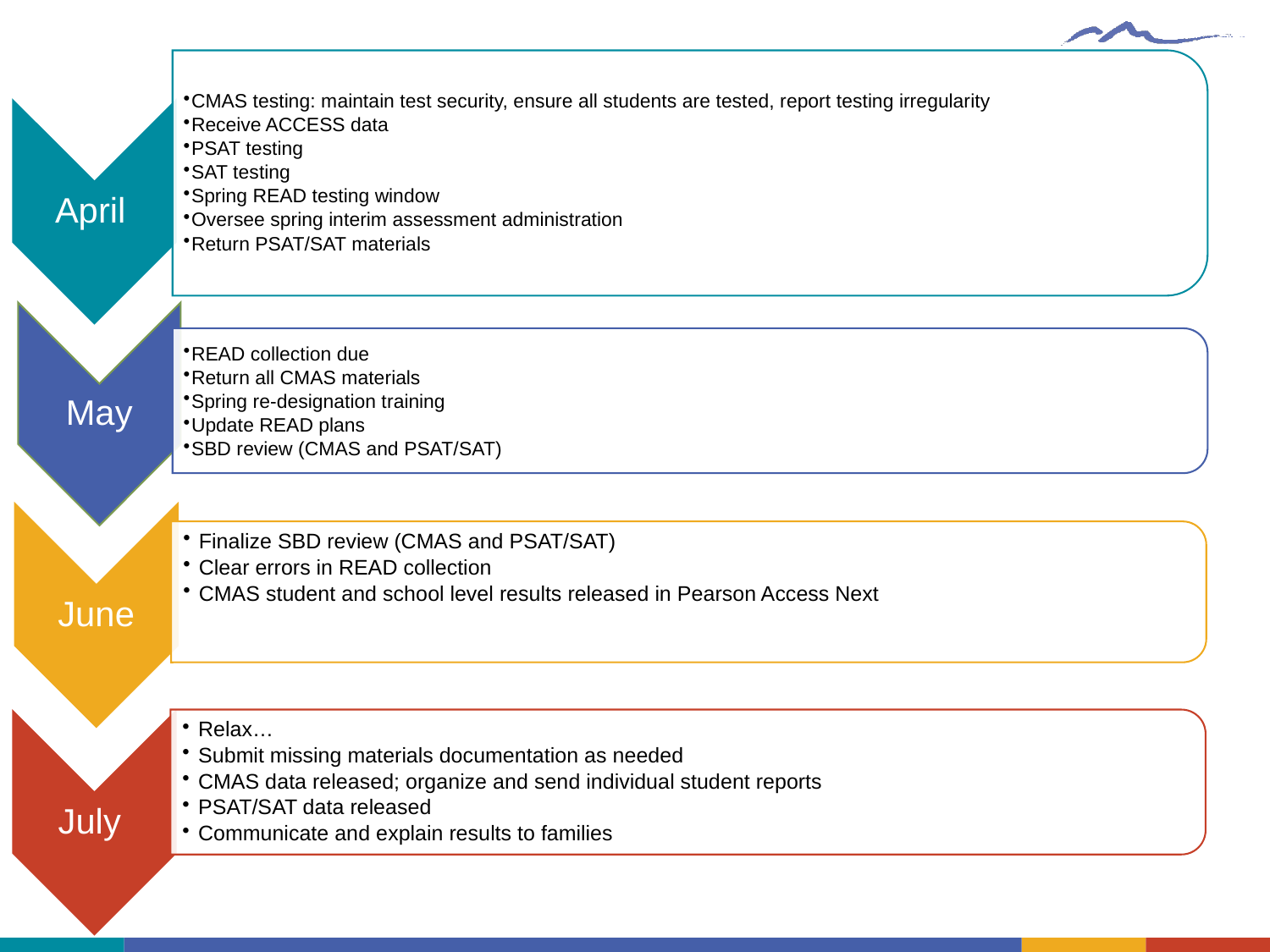

April
CMAS testing: maintain test security, ensure all students are tested, report testing irregularity
Receive ACCESS data
PSAT testing
SAT testing
Spring READ testing window
Oversee spring interim assessment administration
Return PSAT/SAT materials
May

READ collection due
Return all CMAS materials
Spring re-designation training
Update READ plans
SBD review (CMAS and PSAT/SAT)

June
Finalize SBD review (CMAS and PSAT/SAT)
Clear errors in READ collection
CMAS student and school level results released in Pearson Access Next

July
Relax…
Submit missing materials documentation as needed
CMAS data released; organize and send individual student reports
PSAT/SAT data released
Communicate and explain results to families